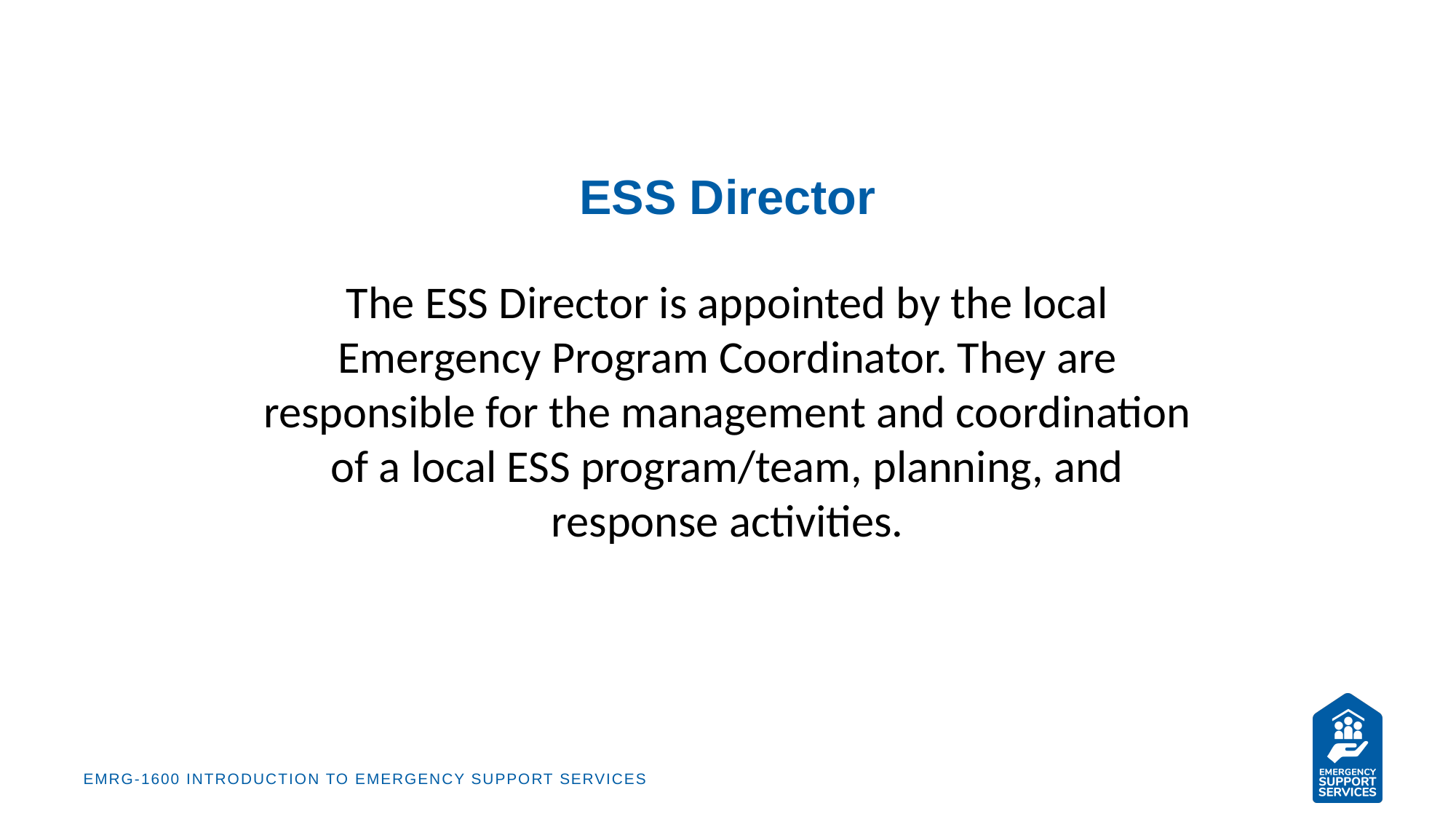

# ESS Director
The ESS Director is appointed by the local Emergency Program Coordinator. They are responsible for the management and coordination of a local ESS program/team, planning, and response activities.